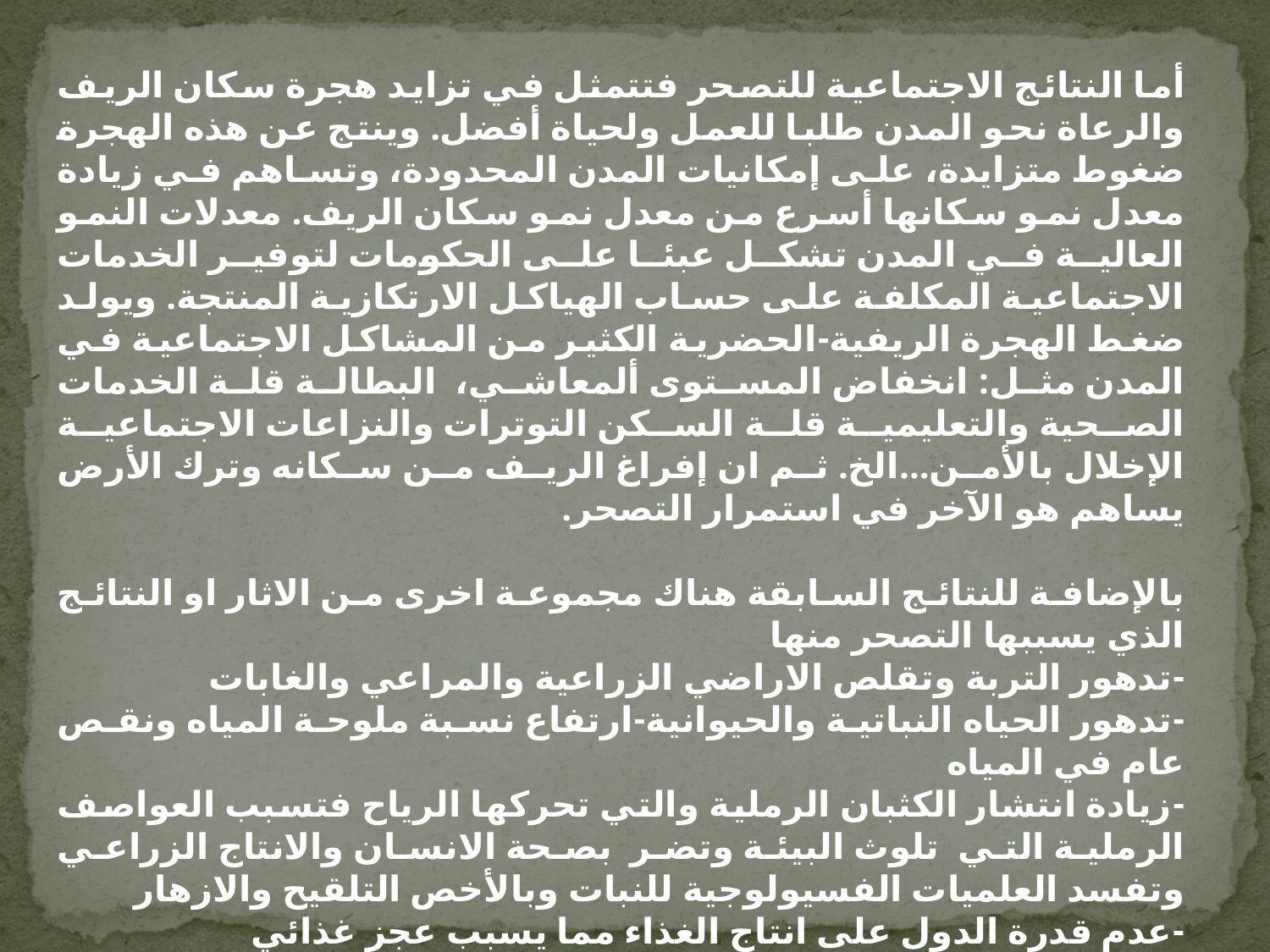

أما النتائج الاجتماعية للتصحر فتتمثل في تزايد هجرة سكان الريف والرعاة نحو المدن طلبا للعمل ولحياة أفضل. وينتج عن هذه الهجرة ضغوط متزايدة، على إمكانيات المدن المحدودة، وتساهم في زيادة معدل نمو سكانها أسرع من معدل نمو سكان الريف. معدلات النمو العالية في المدن تشكل عبئا على الحكومات لتوفير الخدمات الاجتماعية المكلفة على حساب الهياكل الارتكازية المنتجة. ويولد ضغط الهجرة الريفية-الحضرية الكثير من المشاكل الاجتماعية في المدن مثل: انخفاض المستوى ألمعاشي،  البطالة قلة الخدمات الصحية والتعليمية قلة السكن التوترات والنزاعات الاجتماعية الإخلال بالأمن…الخ. ثم ان إفراغ الريف من سكانه وترك الأرض يساهم هو الآخر في استمرار التصحر.

بالإضافة للنتائج السابقة هناك مجموعة اخرى من الاثار او النتائج الذي يسببها التصحر منها
-تدهور التربة وتقلص الاراضي الزراعية والمراعي والغابات
-تدهور الحياه النباتية والحيوانية-ارتفاع نسبة ملوحة المياه ونقص عام في المياه
-زيادة انتشار الكثبان الرملية والتي تحركها الرياح فتسبب العواصف الرملية التي  تلوث البيئة وتضر  بصحة الانسان والانتاج الزراعي وتفسد العلميات الفسيولوجية للنبات وبالأخص التلقيح والازهار
-عدم قدرة الدول على انتاج الغذاء مما يسبب عجز غذائي
-ارتفاع نسبة هجرة سكان الريف والرعاة الى المدن مما يؤدى الى زيادة معدل نمو السكان الذى بدوره يشكل ضغطا على الحياه الاجتماعية ويتسبب في انتشار البطالة وقلة الخدمات الصحية والتعليمية وندرة السكن واضطراب الامن وانخفاض مستوى المعيشة.